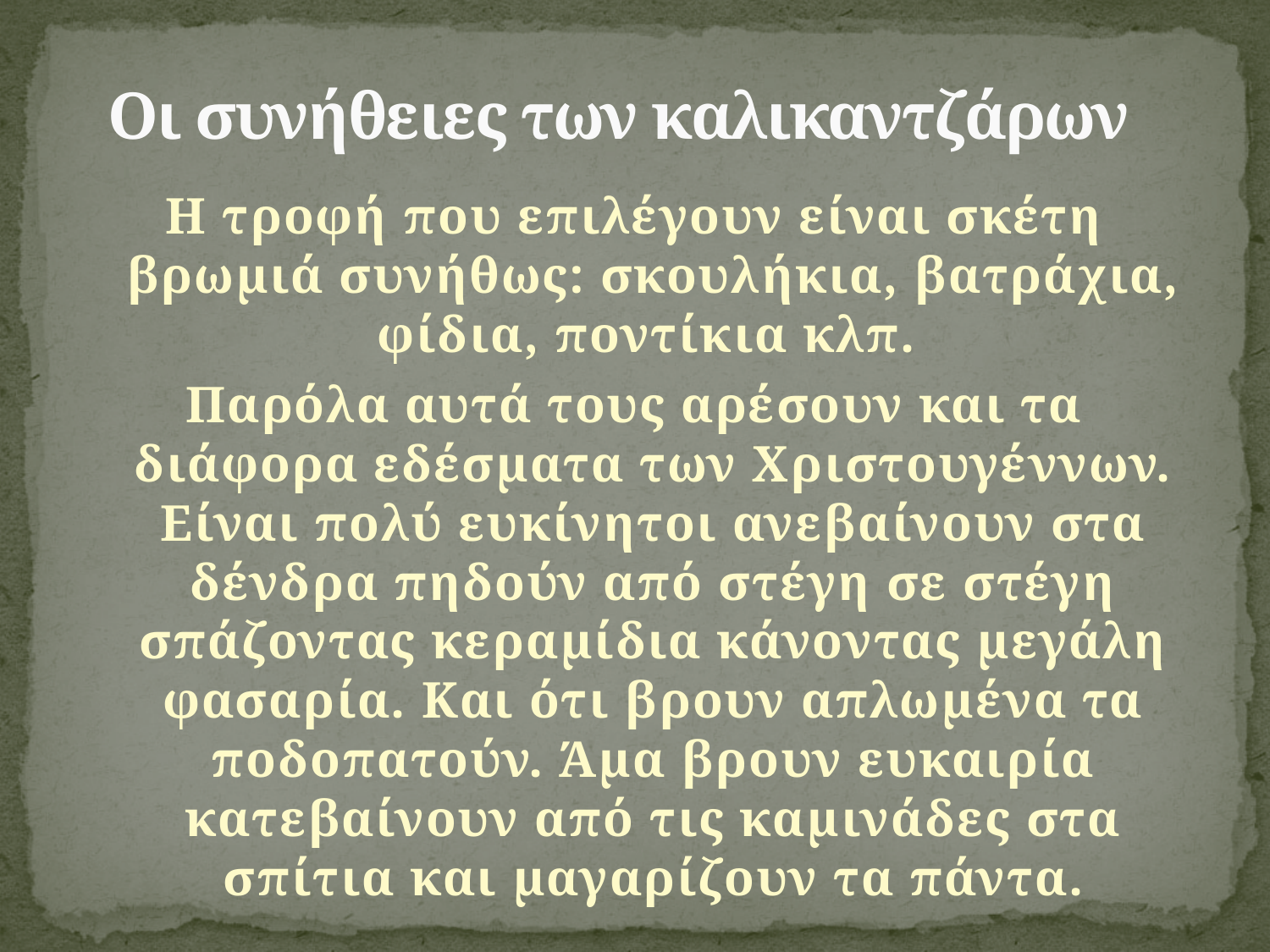

# Οι συνήθειες των καλικαντζάρων
Η τροφή που επιλέγουν είναι σκέτη βρωμιά συνήθως: σκουλήκια, βατράχια, φίδια, ποντίκια κλπ.
Παρόλα αυτά τους αρέσουν και τα διάφορα εδέσματα των Χριστουγέννων. Είναι πολύ ευκίνητοι ανεβαίνουν στα δένδρα πηδούν από στέγη σε στέγη σπάζοντας κεραμίδια κάνοντας μεγάλη φασαρία. Και ότι βρουν απλωμένα τα ποδοπατούν. Άμα βρουν ευκαιρία κατεβαίνουν από τις καμινάδες στα σπίτια και μαγαρίζουν τα πάντα.